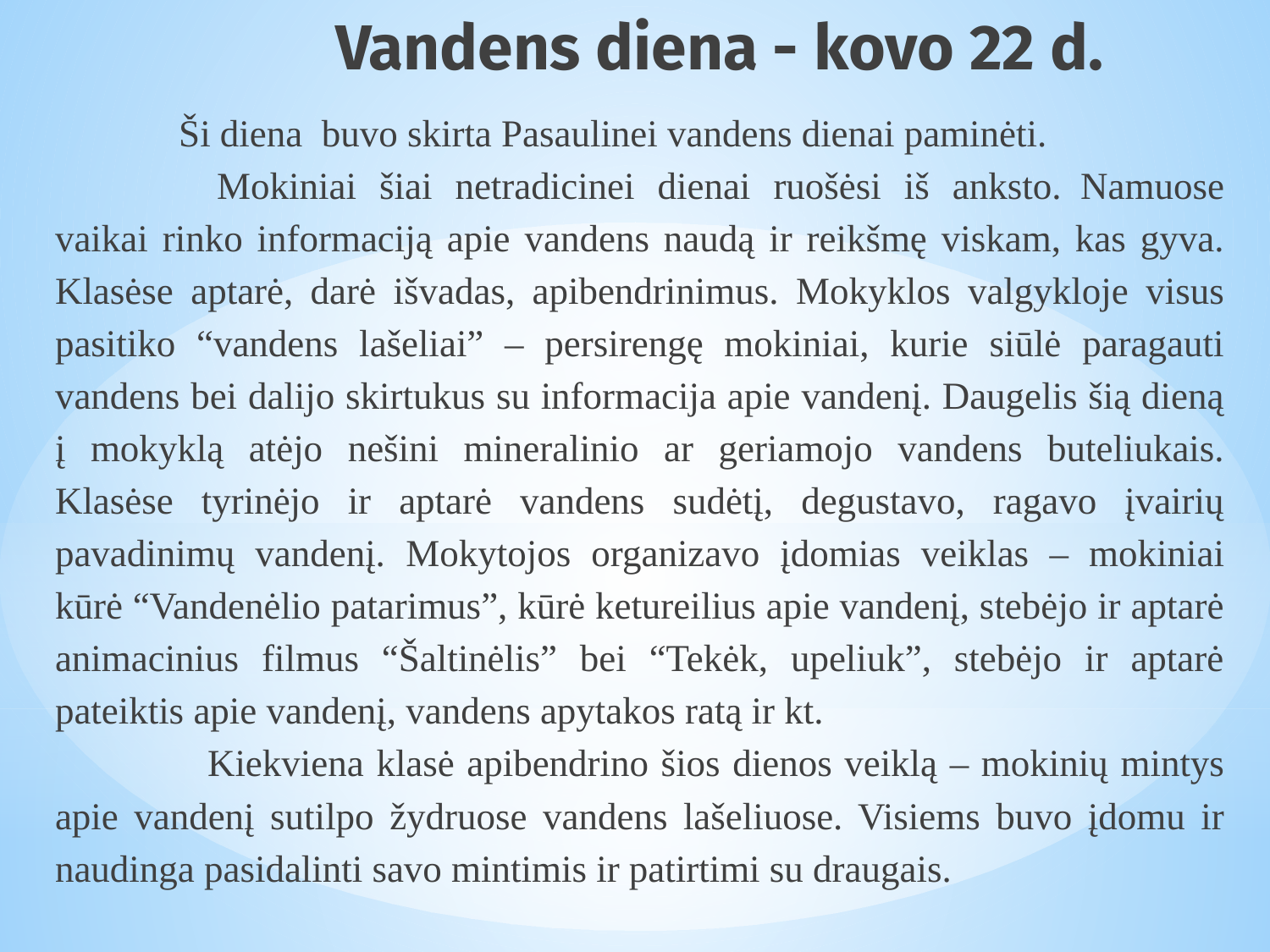

# Vandens diena - kovo 22 d.
	 Ši diena  buvo skirta Pasaulinei vandens dienai paminėti.
	     Mokiniai šiai netradicinei dienai ruošėsi iš anksto.  Namuose vaikai rinko informaciją apie vandens naudą ir reikšmę viskam, kas gyva. Klasėse aptarė, darė išvadas, apibendrinimus. Mokyklos valgykloje visus pasitiko “vandens lašeliai” – persirengę mokiniai, kurie siūlė paragauti vandens bei dalijo skirtukus su informacija apie vandenį. Daugelis šią dieną į mokyklą atėjo nešini mineralinio ar geriamojo vandens buteliukais. Klasėse tyrinėjo ir aptarė vandens sudėtį, degustavo, ragavo įvairių pavadinimų vandenį. Mokytojos organizavo įdomias veiklas – mokiniai kūrė “Vandenėlio patarimus”, kūrė ketureilius apie vandenį, stebėjo ir aptarė animacinius filmus “Šaltinėlis” bei “Tekėk, upeliuk”, stebėjo ir aptarė pateiktis apie vandenį, vandens apytakos ratą ir kt.
	    Kiekviena klasė apibendrino šios dienos veiklą – mokinių mintys apie vandenį sutilpo žydruose vandens lašeliuose. Visiems buvo įdomu ir naudinga pasidalinti savo mintimis ir patirtimi su draugais.